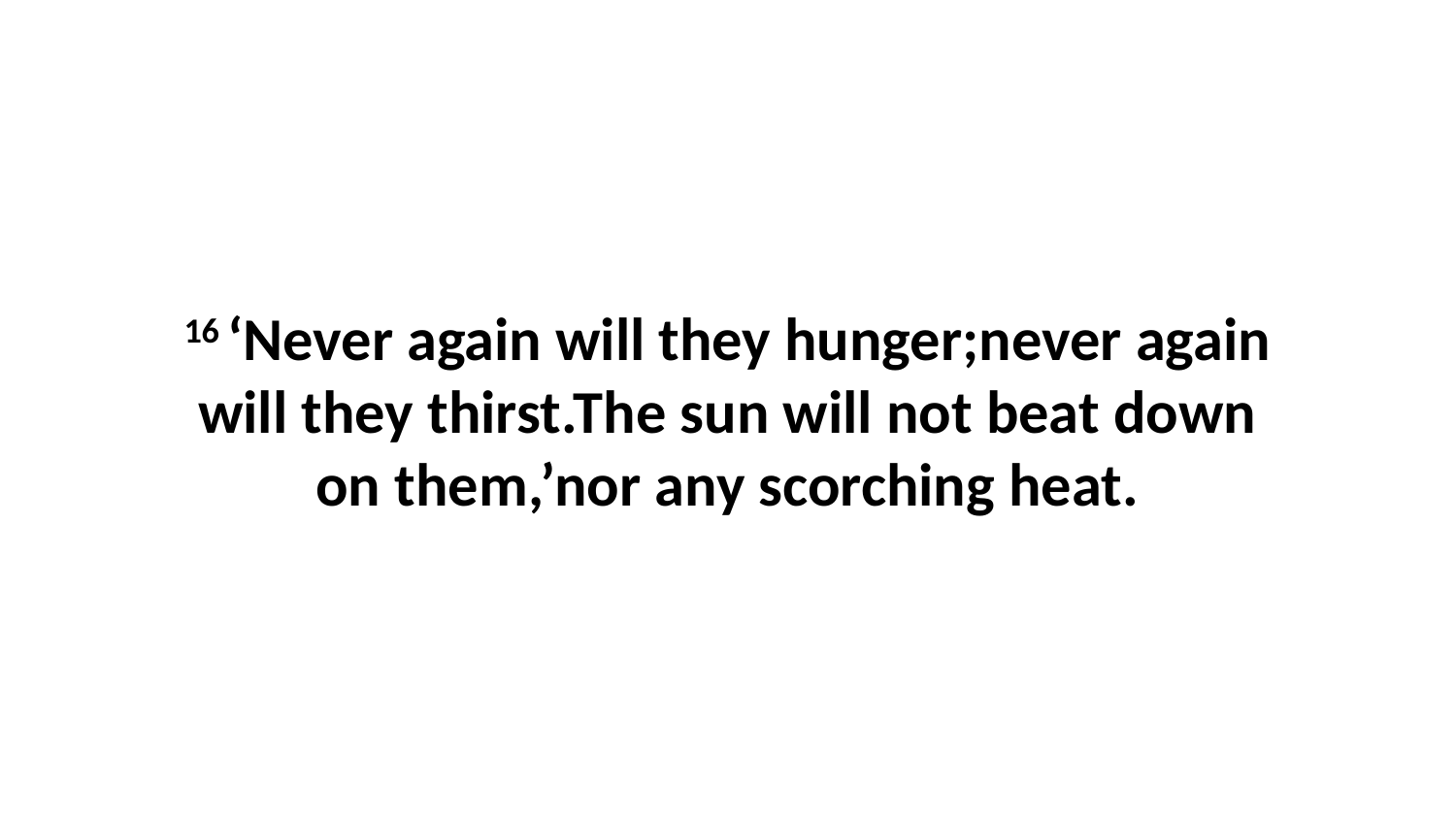

16 ‘Never again will they hunger;never again will they thirst.The sun will not beat down on them,’nor any scorching heat.